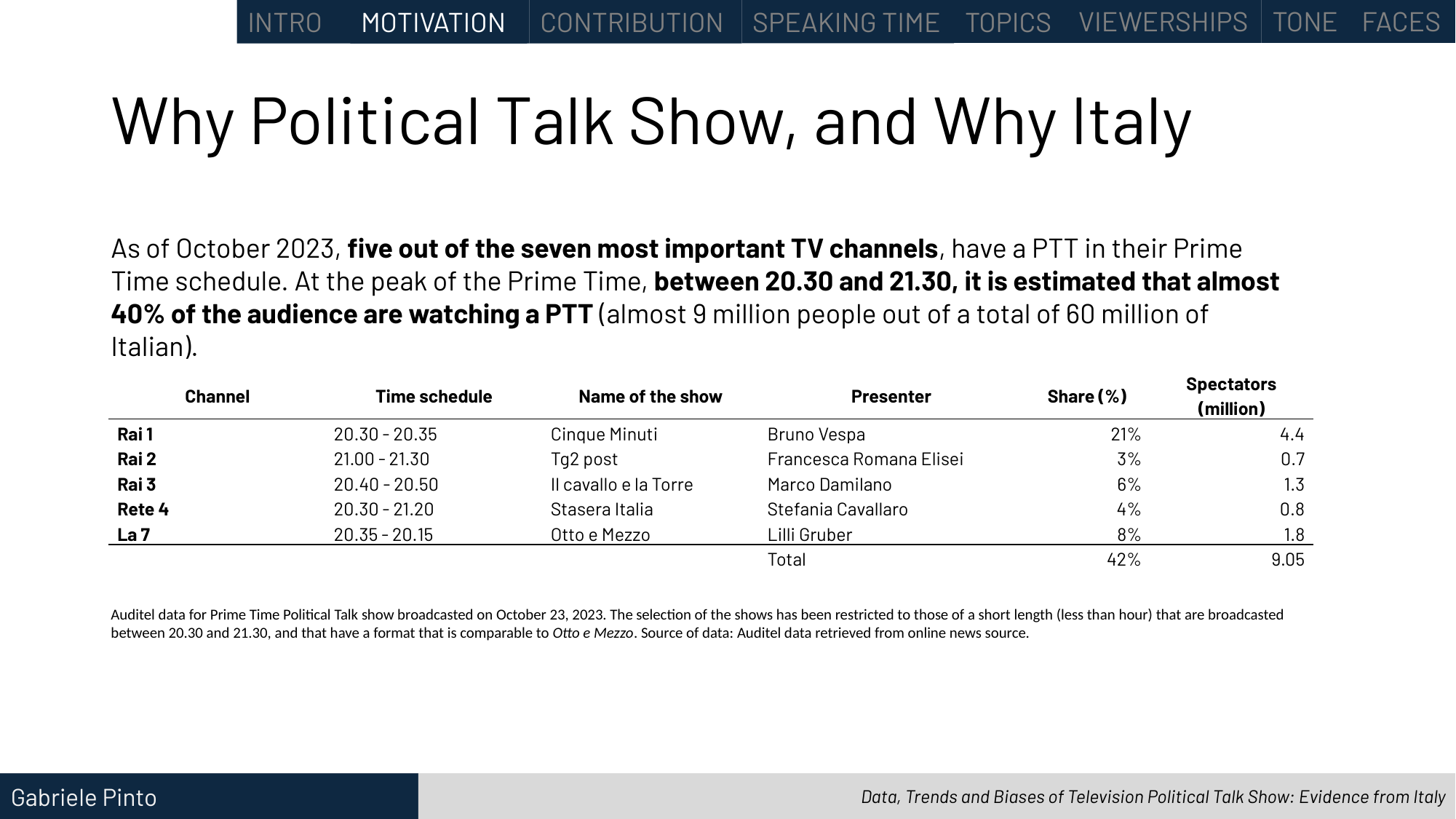

MOTIVATION
# Why Political Talk Show, and Why Italy
As of October 2023, five out of the seven most important TV channels, have a PTT in their Prime Time schedule. At the peak of the Prime Time, between 20.30 and 21.30, it is estimated that almost 40% of the audience are watching a PTT (almost 9 million people out of a total of 60 million of Italian).
| Channel | Time schedule | Name of the show | Presenter | Share (%) | Spectators (million) |
| --- | --- | --- | --- | --- | --- |
| Rai 1 | 20.30 - 20.35 | Cinque Minuti | Bruno Vespa | 21% | 4.4 |
| Rai 2 | 21.00 - 21.30 | Tg2 post | Francesca Romana Elisei | 3% | 0.7 |
| Rai 3 | 20.40 - 20.50 | Il cavallo e la Torre | Marco Damilano | 6% | 1.3 |
| Rete 4 | 20.30 - 21.20 | Stasera Italia | Stefania Cavallaro | 4% | 0.8 |
| La 7 | 20.35 - 20.15 | Otto e Mezzo | Lilli Gruber | 8% | 1.8 |
|  |  |  | Total | 42% | 9.05 |
Auditel data for Prime Time Political Talk show broadcasted on October 23, 2023. The selection of the shows has been restricted to those of a short length (less than hour) that are broadcasted between 20.30 and 21.30, and that have a format that is comparable to Otto e Mezzo. Source of data: Auditel data retrieved from online news source.
Data, Trends and Biases of Television Political Talk Show: Evidence from Italy
Data, Trends and Biases of Television Political Talk Show: Evidence from Italy
Gabriele Pinto
Gabriele Pinto